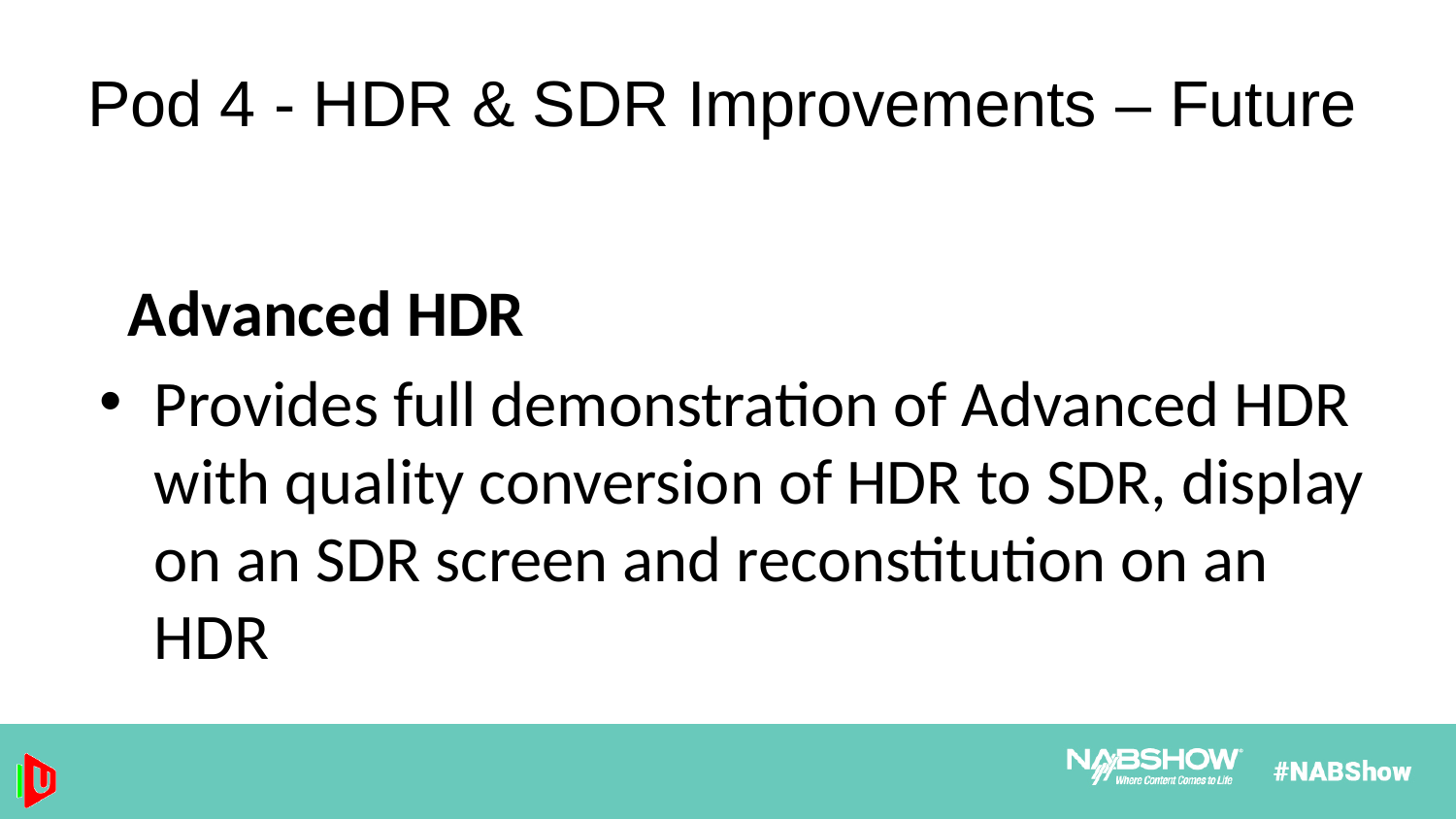

# Pod 4 - HDR & SDR Improvements – Future
Advanced HDR
Provides full demonstration of Advanced HDR with quality conversion of HDR to SDR, display on an SDR screen and reconstitution on an HDR